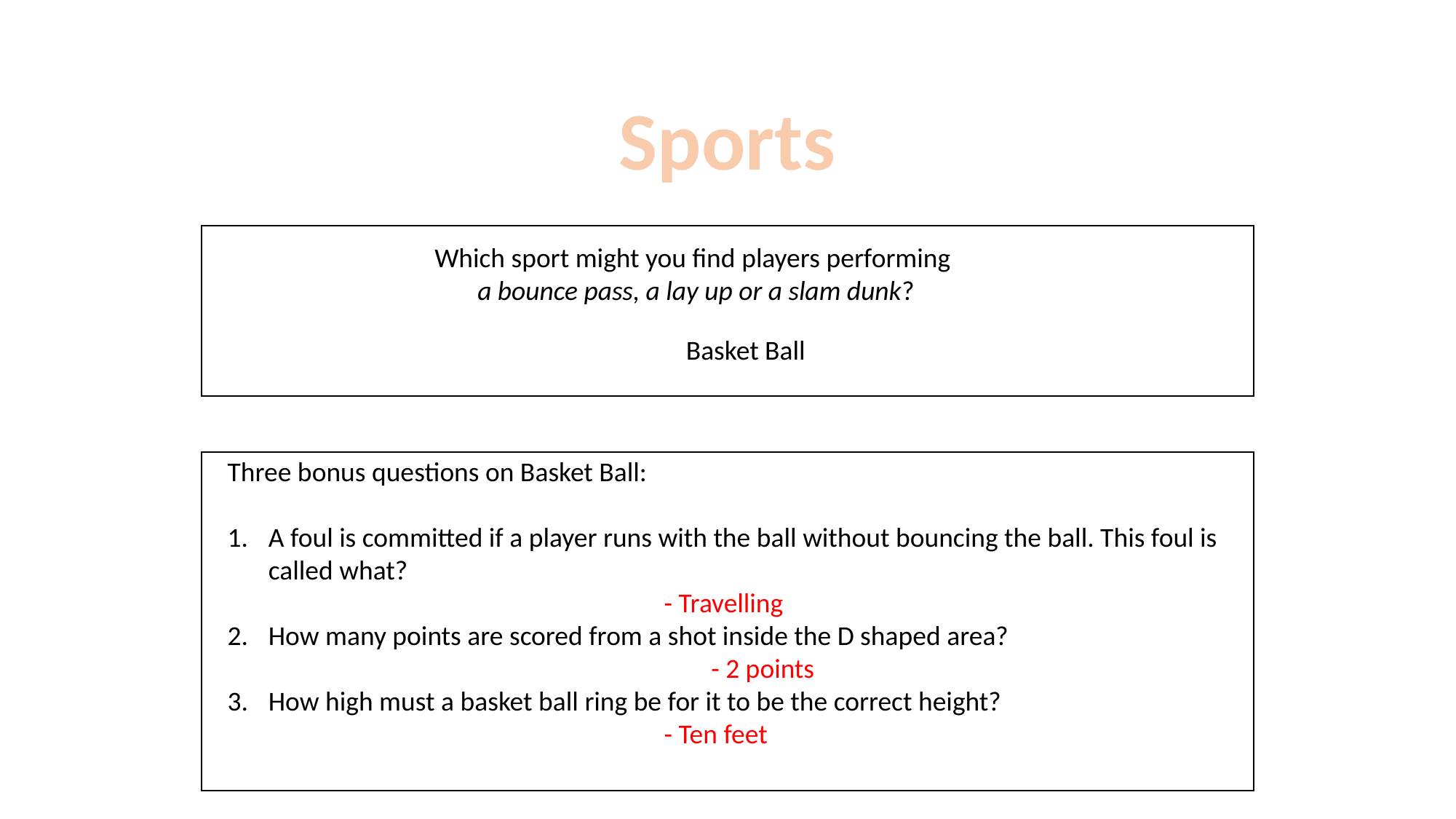

Sports

Which sport might you find players performing
a bounce pass, a lay up or a slam dunk?
Basket Ball
Three bonus questions on Basket Ball:

A foul is committed if a player runs with the ball without bouncing the ball. This foul is called what?
				- Travelling
How many points are scored from a shot inside the D shaped area?						 - 2 points
How high must a basket ball ring be for it to be the correct height?
- Ten feet